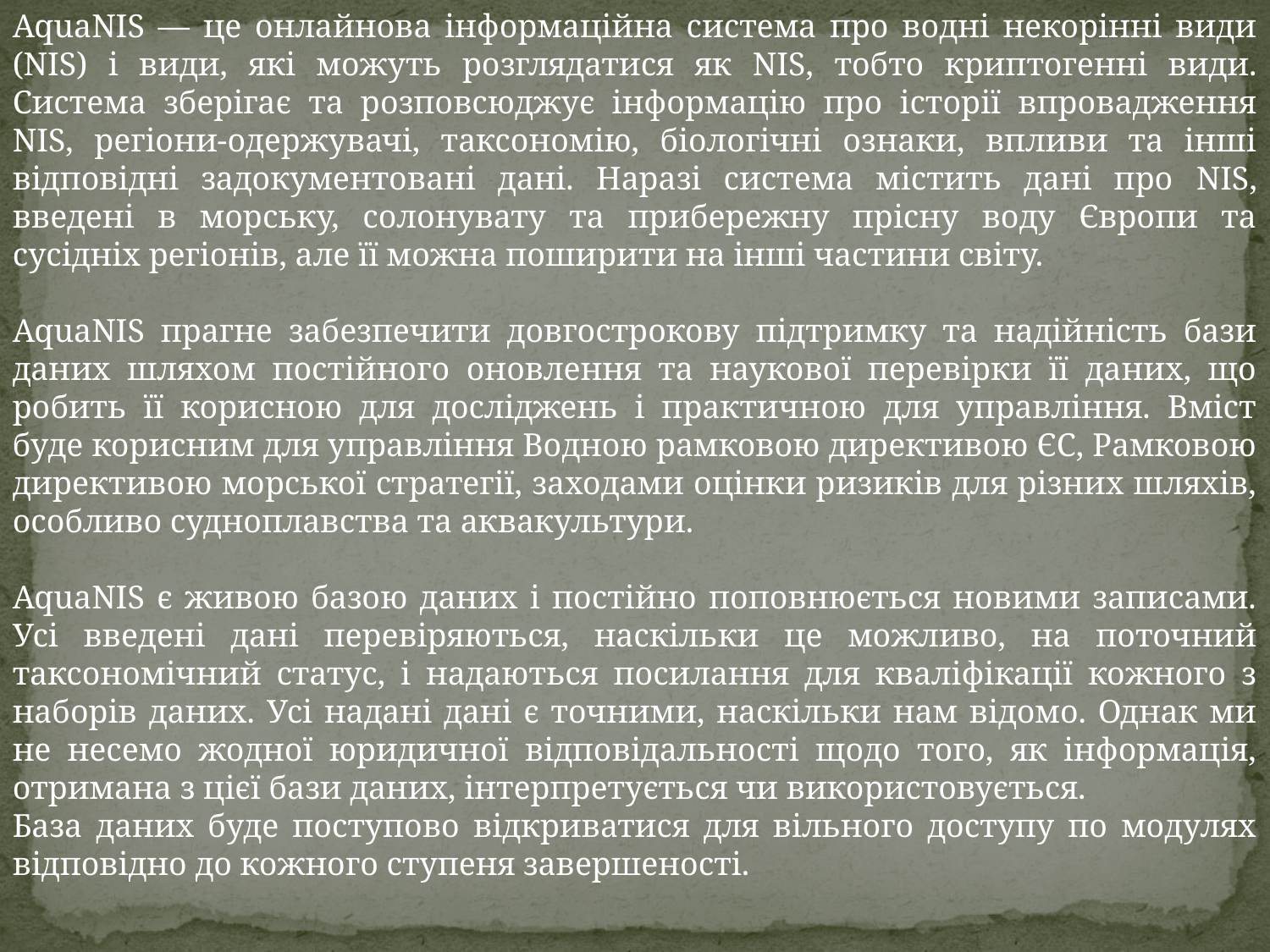

AquaNIS — це онлайнова інформаційна система про водні некорінні види (NIS) і види, які можуть розглядатися як NIS, тобто криптогенні види. Система зберігає та розповсюджує інформацію про історії впровадження NIS, регіони-одержувачі, таксономію, біологічні ознаки, впливи та інші відповідні задокументовані дані. Наразі система містить дані про NIS, введені в морську, солонувату та прибережну прісну воду Європи та сусідніх регіонів, але її можна поширити на інші частини світу.

AquaNIS прагне забезпечити довгострокову підтримку та надійність бази даних шляхом постійного оновлення та наукової перевірки її даних, що робить її корисною для досліджень і практичною для управління. Вміст буде корисним для управління Водною рамковою директивою ЄС, Рамковою директивою морської стратегії, заходами оцінки ризиків для різних шляхів, особливо судноплавства та аквакультури.

AquaNIS є живою базою даних і постійно поповнюється новими записами. Усі введені дані перевіряються, наскільки це можливо, на поточний таксономічний статус, і надаються посилання для кваліфікації кожного з наборів даних. Усі надані дані є точними, наскільки нам відомо. Однак ми не несемо жодної юридичної відповідальності щодо того, як інформація, отримана з цієї бази даних, інтерпретується чи використовується.
База даних буде поступово відкриватися для вільного доступу по модулях відповідно до кожного ступеня завершеності.